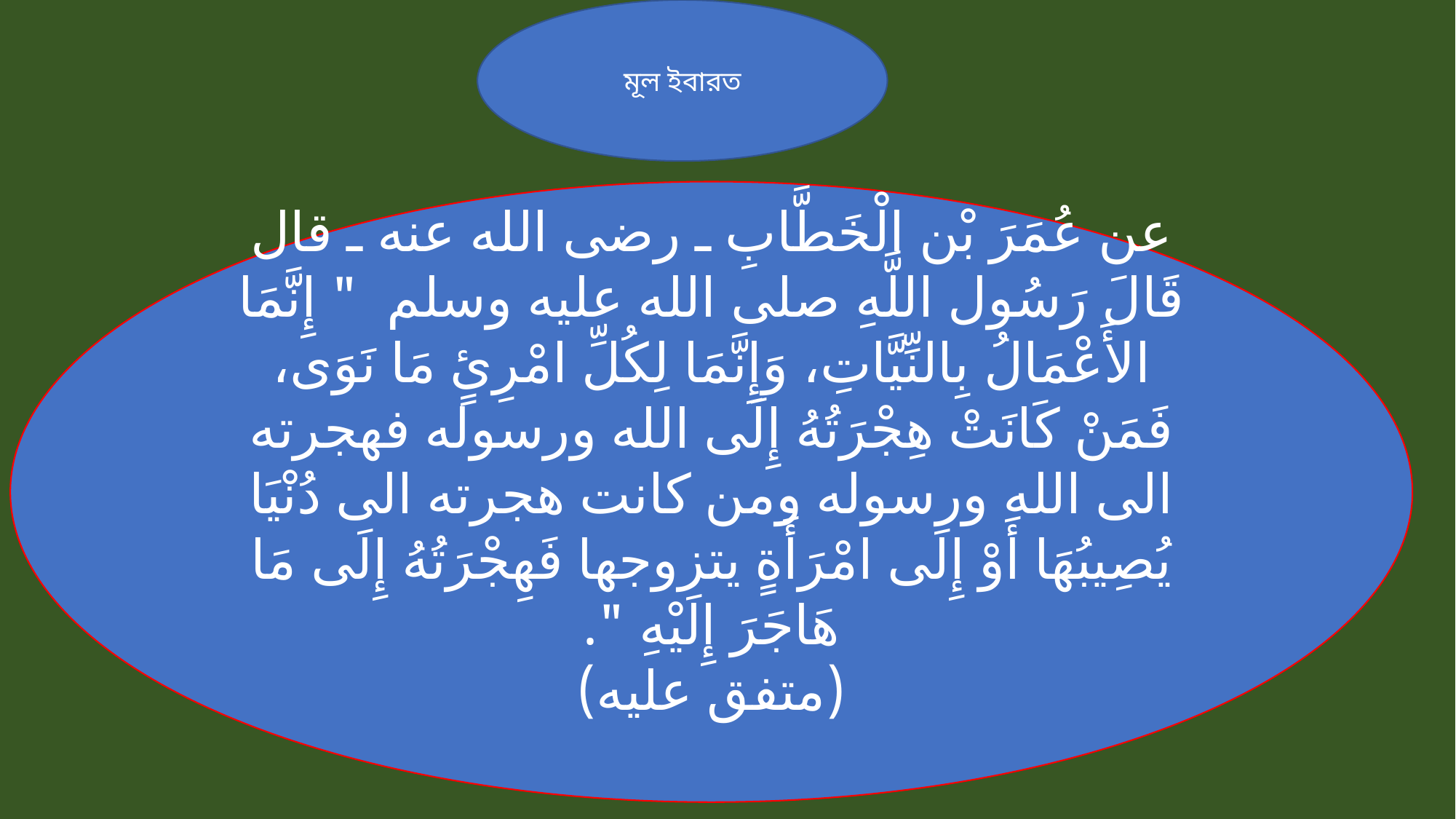

মূল ইবারত
عن عُمَرَ بْن الْخَطَّابِ ـ رضى الله عنه ـ قال قَالَ رَسُول اللَّهِ صلى الله عليه وسلم ‏ "‏ إِنَّمَا الأَعْمَالُ بِالنِّيَّاتِ، وَإِنَّمَا لِكُلِّ امْرِئٍ مَا نَوَى، فَمَنْ كَانَتْ هِجْرَتُهُ إِلَى الله ورسوله فهجرته الى الله ورسوله ومن كانت هجرته الى دُنْيَا يُصِيبُهَا أَوْ إِلَى امْرَأَةٍ يتزوجها فَهِجْرَتُهُ إِلَى مَا هَاجَرَ إِلَيْهِ ‏"‏‏.‏
(متفق عليه)